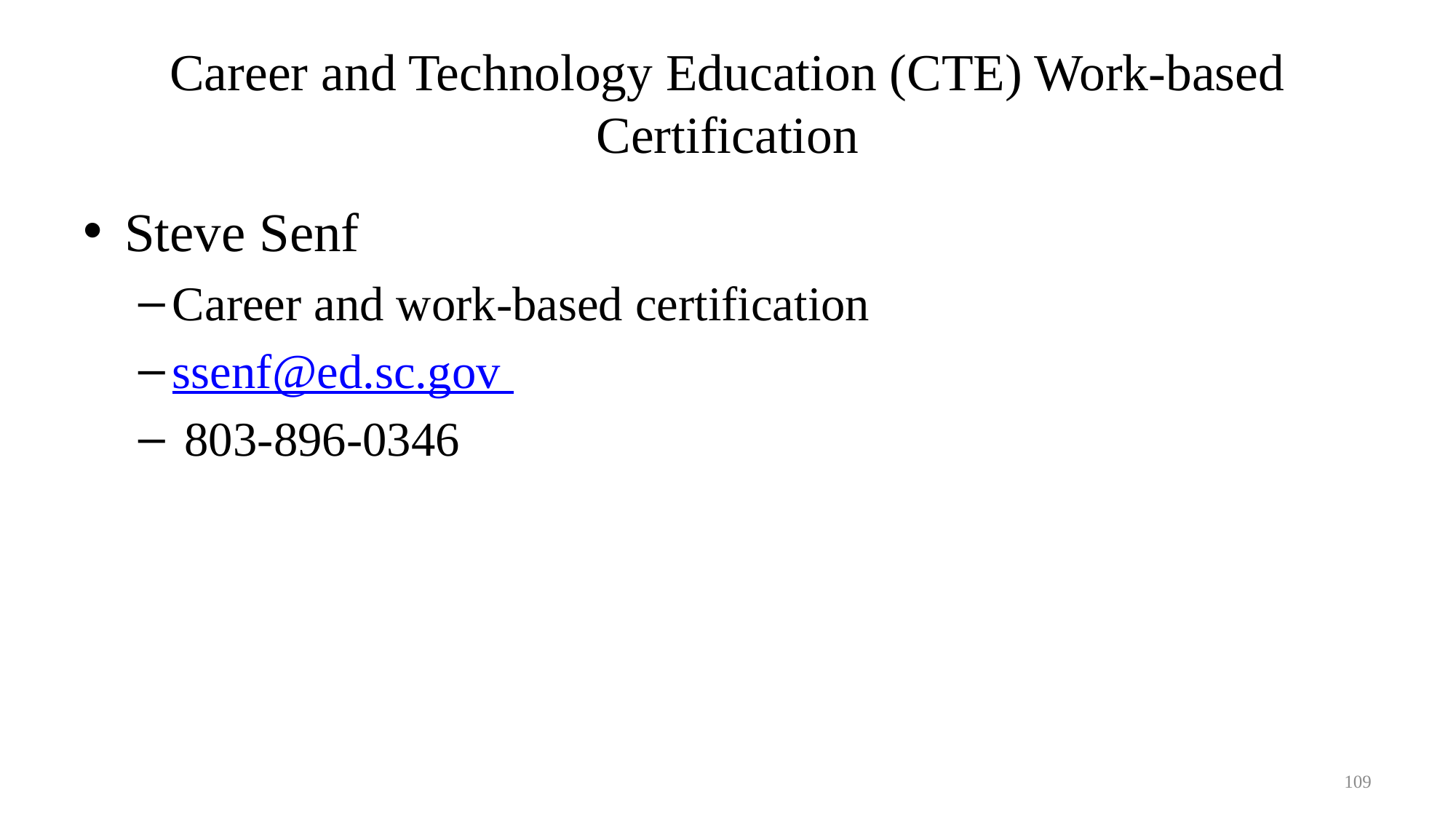

# Career and Technology Education (CTE) Work-based Certification
Steve Senf
Career and work-based certification
ssenf@ed.sc.gov
 803-896-0346

109